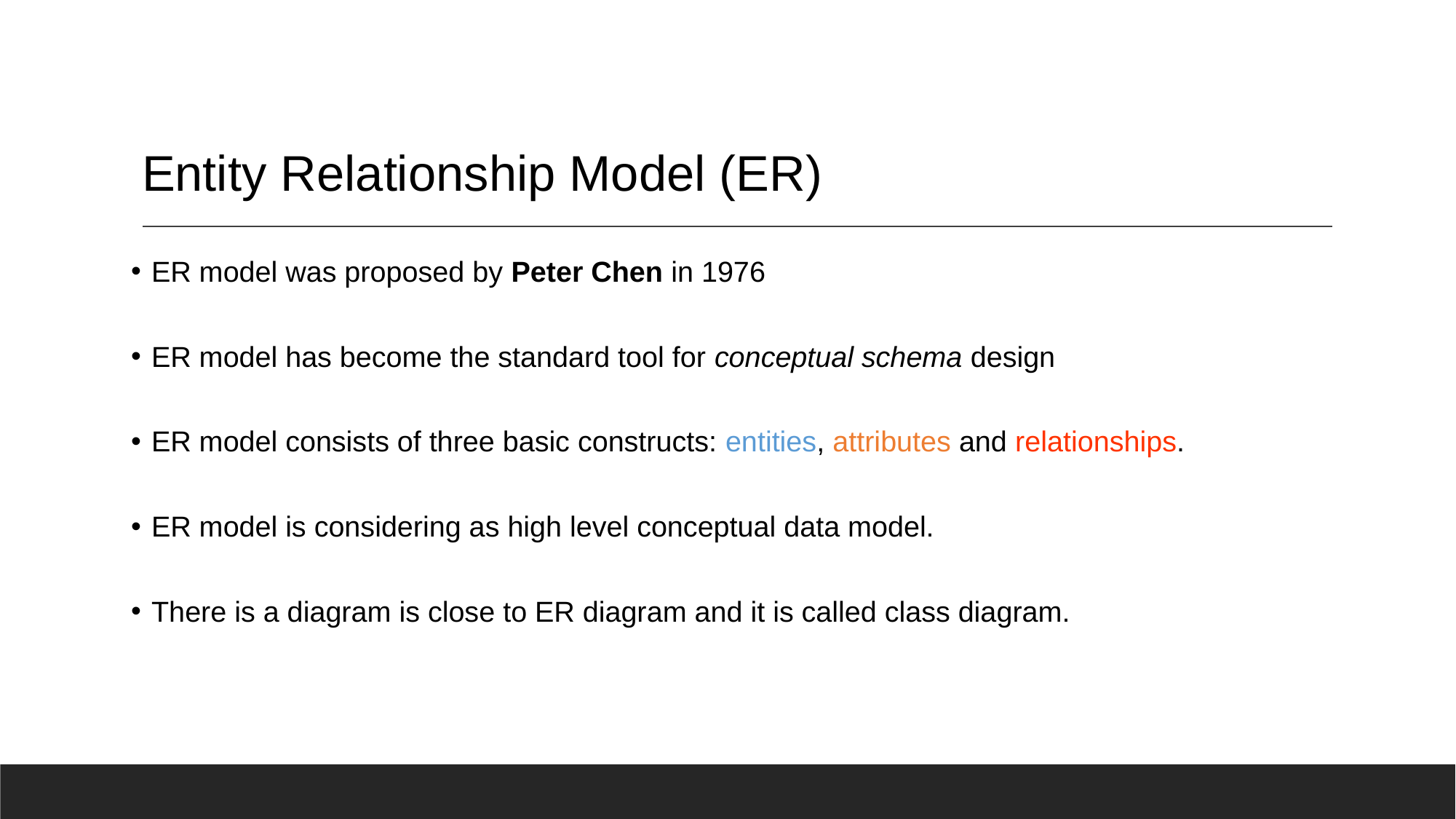

# Entity Relationship Model (ER)
ER model was proposed by Peter Chen in 1976

ER model has become the standard tool for conceptual schema design

ER model consists of three basic constructs: entities, attributes and relationships.

ER model is considering as high level conceptual data model.

There is a diagram is close to ER diagram and it is called class diagram.